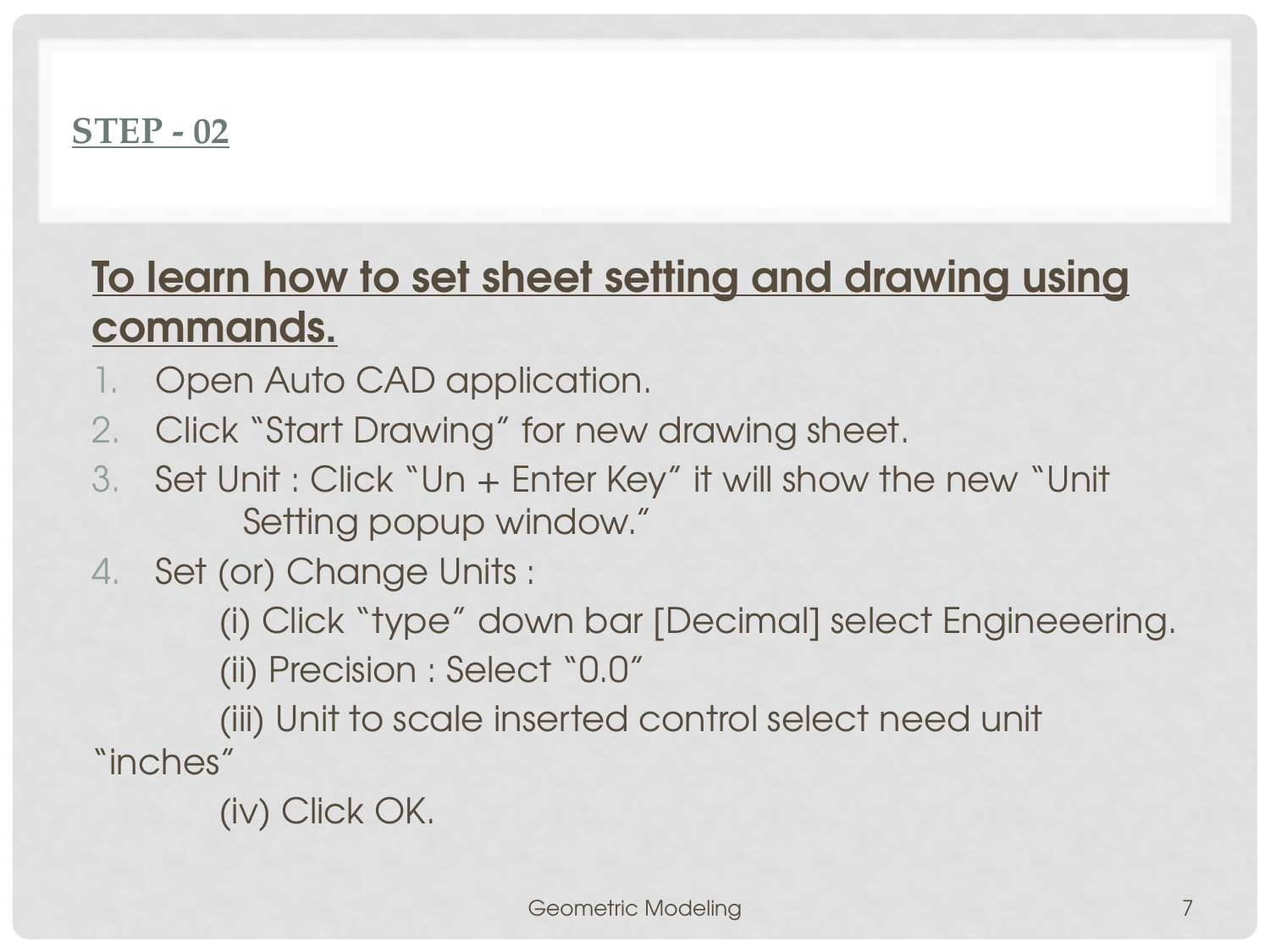

# Step - 02
To learn how to set sheet setting and drawing using commands.
Open Auto CAD application.
Click “Start Drawing” for new drawing sheet.
Set Unit : Click “Un + Enter Key” it will show the new “Unit 	            Setting popup window.”
Set (or) Change Units :
	(i) Click “type” down bar [Decimal] select Engineeering.
	(ii) Precision : Select “0.0”
	(iii) Unit to scale inserted control select need unit “inches”
	(iv) Click OK.

Geometric Modeling
7